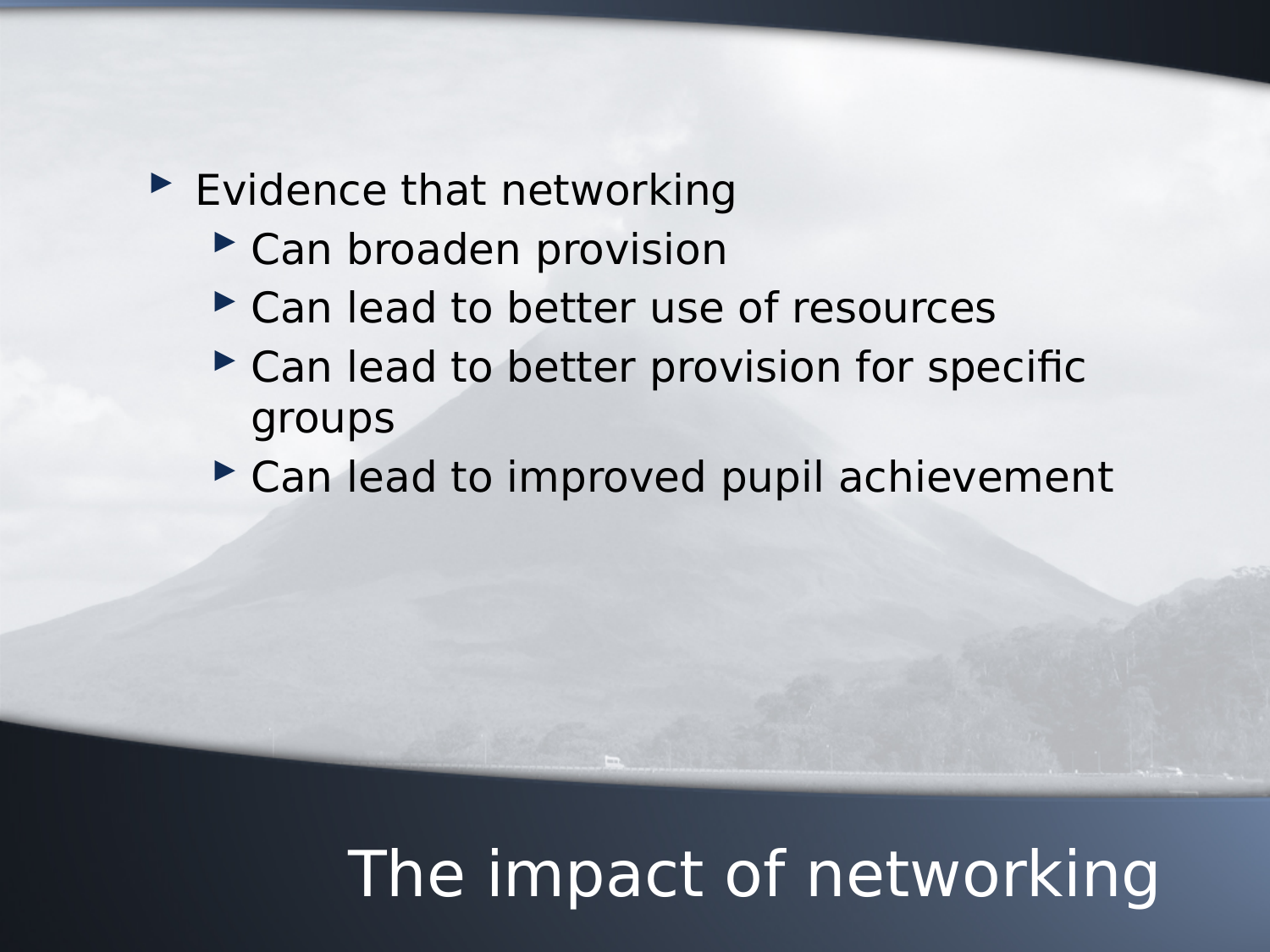

Evidence that networking
Can broaden provision
Can lead to better use of resources
Can lead to better provision for specific groups
Can lead to improved pupil achievement
# The impact of networking